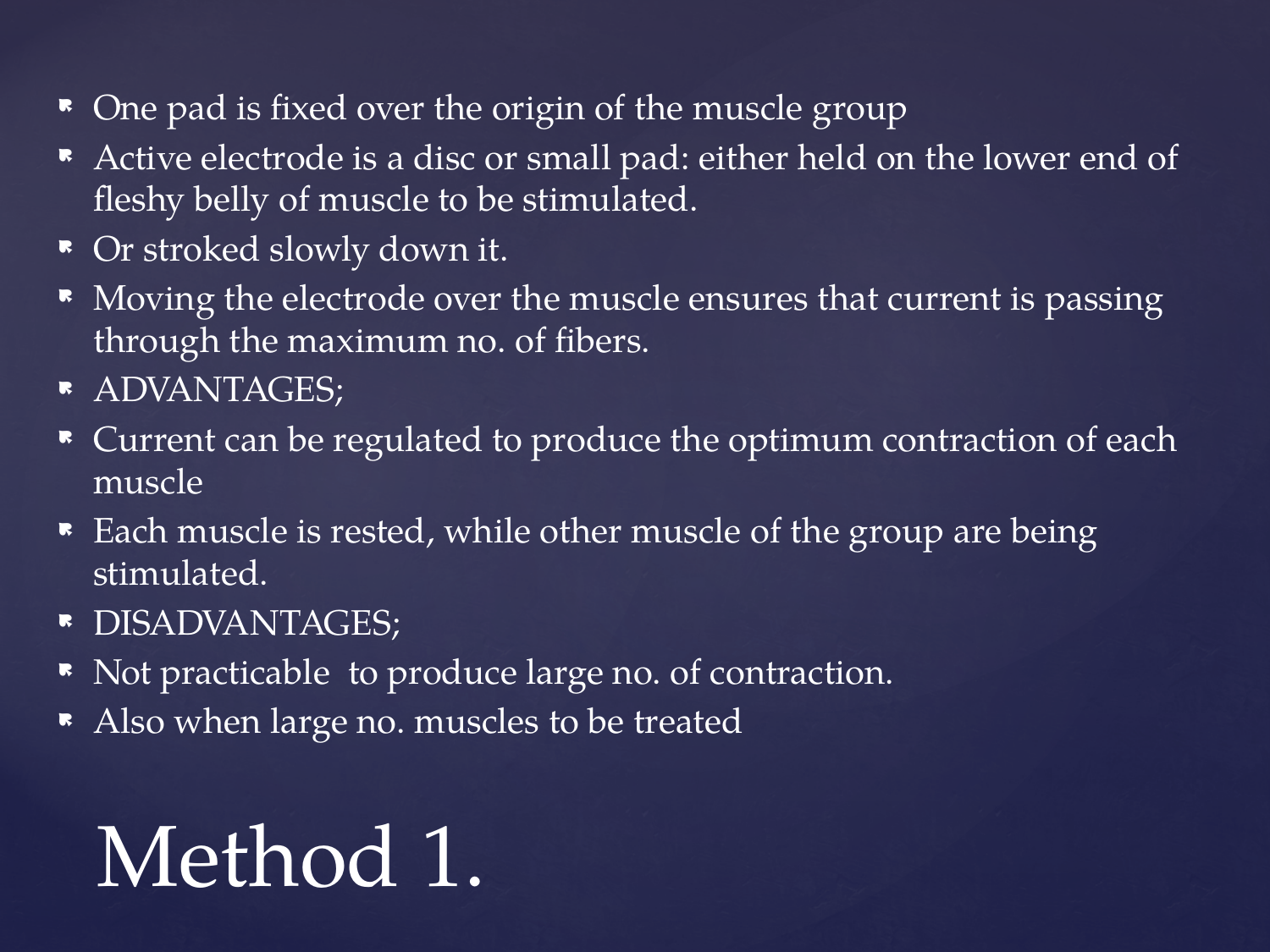

One pad is fixed over the origin of the muscle group
Active electrode is a disc or small pad: either held on the lower end of fleshy belly of muscle to be stimulated.
Or stroked slowly down it.
Moving the electrode over the muscle ensures that current is passing through the maximum no. of fibers.
ADVANTAGES;
Current can be regulated to produce the optimum contraction of each muscle
Each muscle is rested, while other muscle of the group are being stimulated.
DISADVANTAGES;
Not practicable  to produce large no. of contraction.
Also when large no. muscles to be treated
# Method 1.